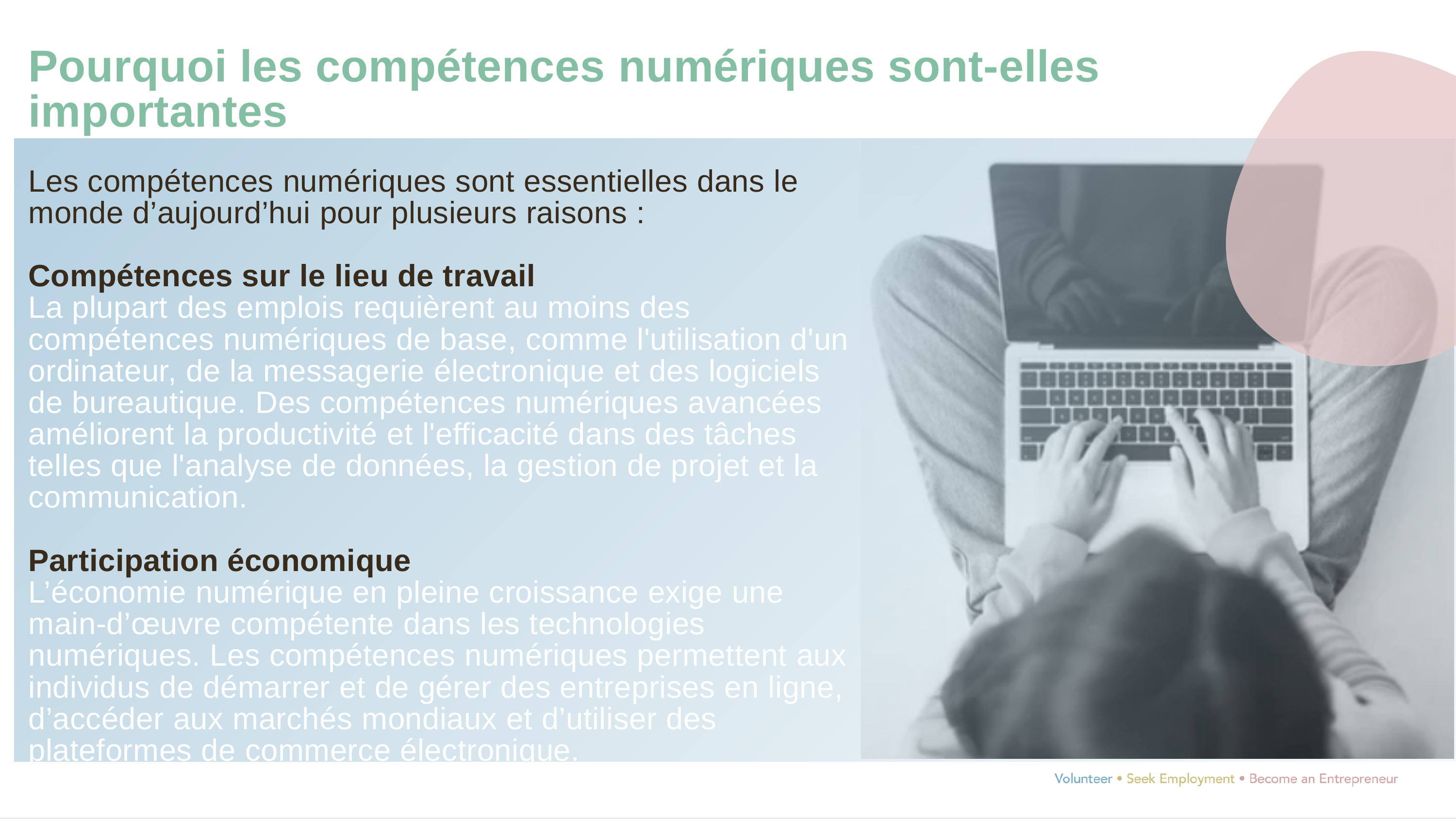

Pourquoi les compétences numériques sont-elles importantes

Les compétences numériques sont essentielles dans le monde d’aujourd’hui pour plusieurs raisons :

Compétences sur le lieu de travail
La plupart des emplois requièrent au moins des compétences numériques de base, comme l'utilisation d'un ordinateur, de la messagerie électronique et des logiciels de bureautique. Des compétences numériques avancées améliorent la productivité et l'efficacité dans des tâches telles que l'analyse de données, la gestion de projet et la communication.

Participation économique
L’économie numérique en pleine croissance exige une main-d’œuvre compétente dans les technologies numériques. Les compétences numériques permettent aux individus de démarrer et de gérer des entreprises en ligne, d’accéder aux marchés mondiaux et d’utiliser des plateformes de commerce électronique.